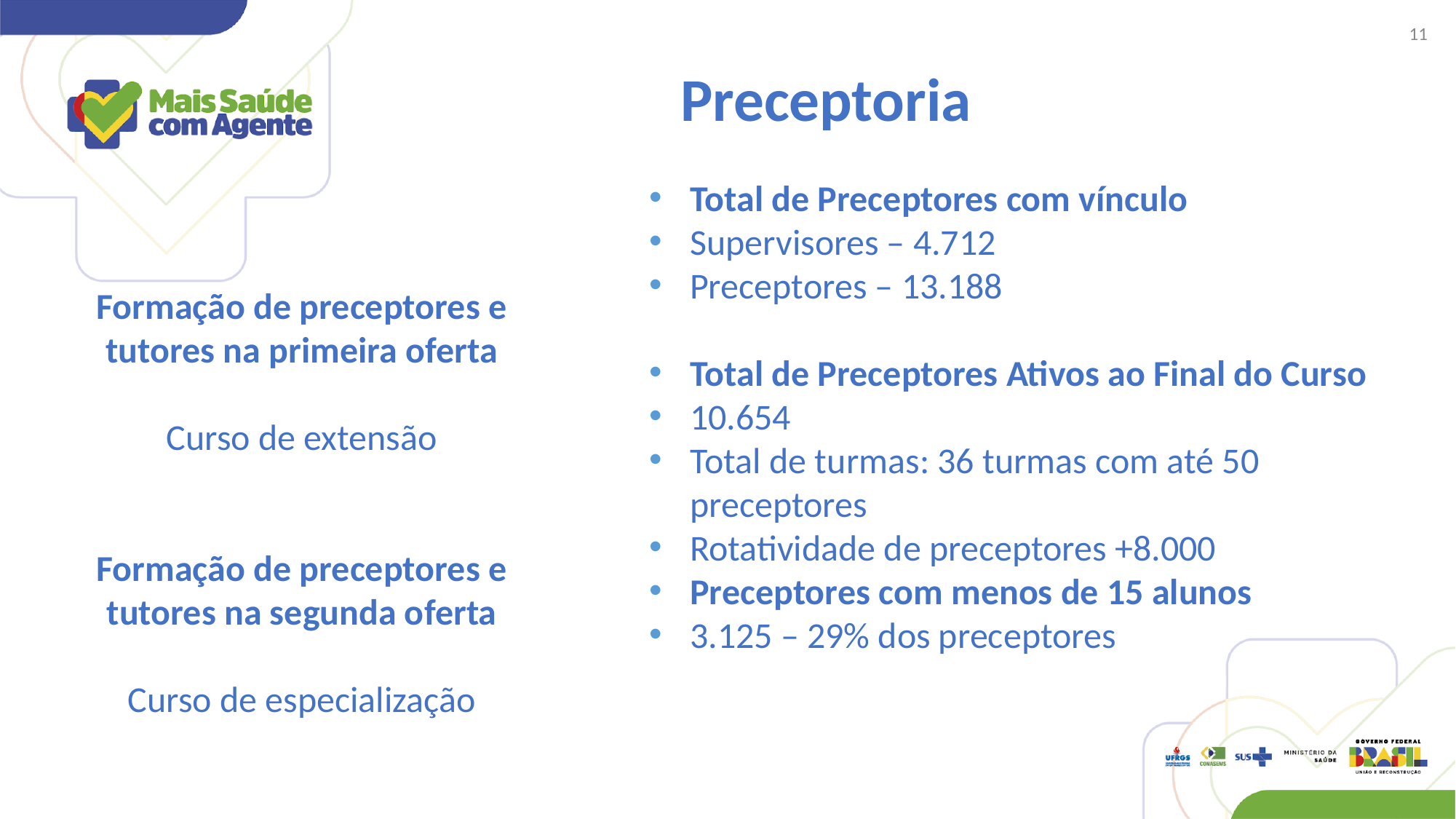

11
Preceptoria
Total de Preceptores com vínculo
Supervisores – 4.712
Preceptores – 13.188

Total de Preceptores Ativos ao Final do Curso
10.654
Total de turmas: 36 turmas com até 50 preceptores
Rotatividade de preceptores +8.000
Preceptores com menos de 15 alunos
3.125 – 29% dos preceptores

Formação de preceptores e tutores na primeira oferta

Curso de extensão

Formação de preceptores e tutores na segunda oferta

Curso de especialização